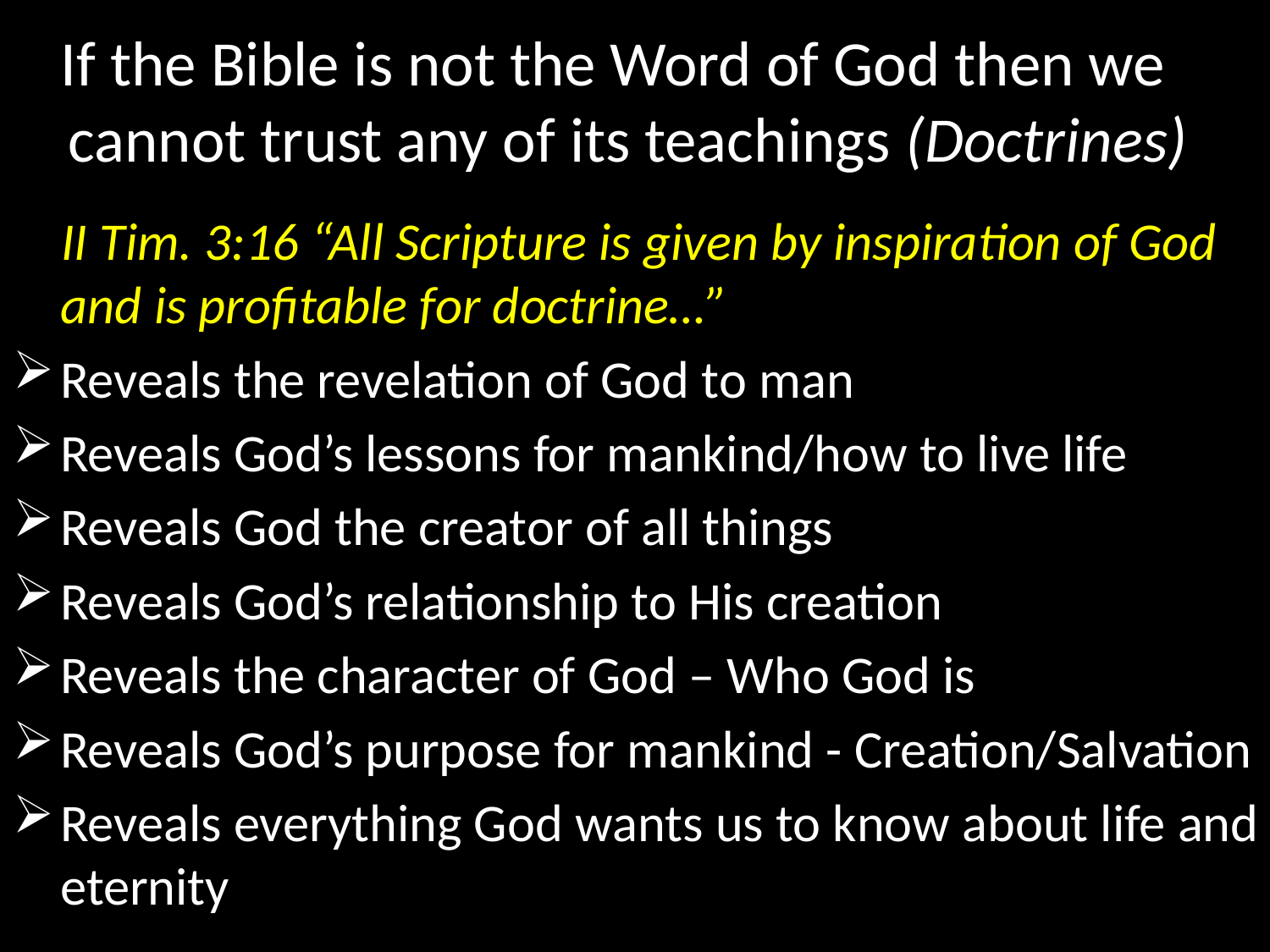

# If the Bible is not the Word of God then we    cannot trust any of its teachings (Doctrines)
    II Tim. 3:16 “All Scripture is given by inspiration of God and is profitable for doctrine…”
Reveals the revelation of God to man
Reveals God’s lessons for mankind/how to live life
Reveals God the creator of all things
Reveals God’s relationship to His creation
Reveals the character of God – Who God is
Reveals God’s purpose for mankind - Creation/Salvation
Reveals everything God wants us to know about life and eternity